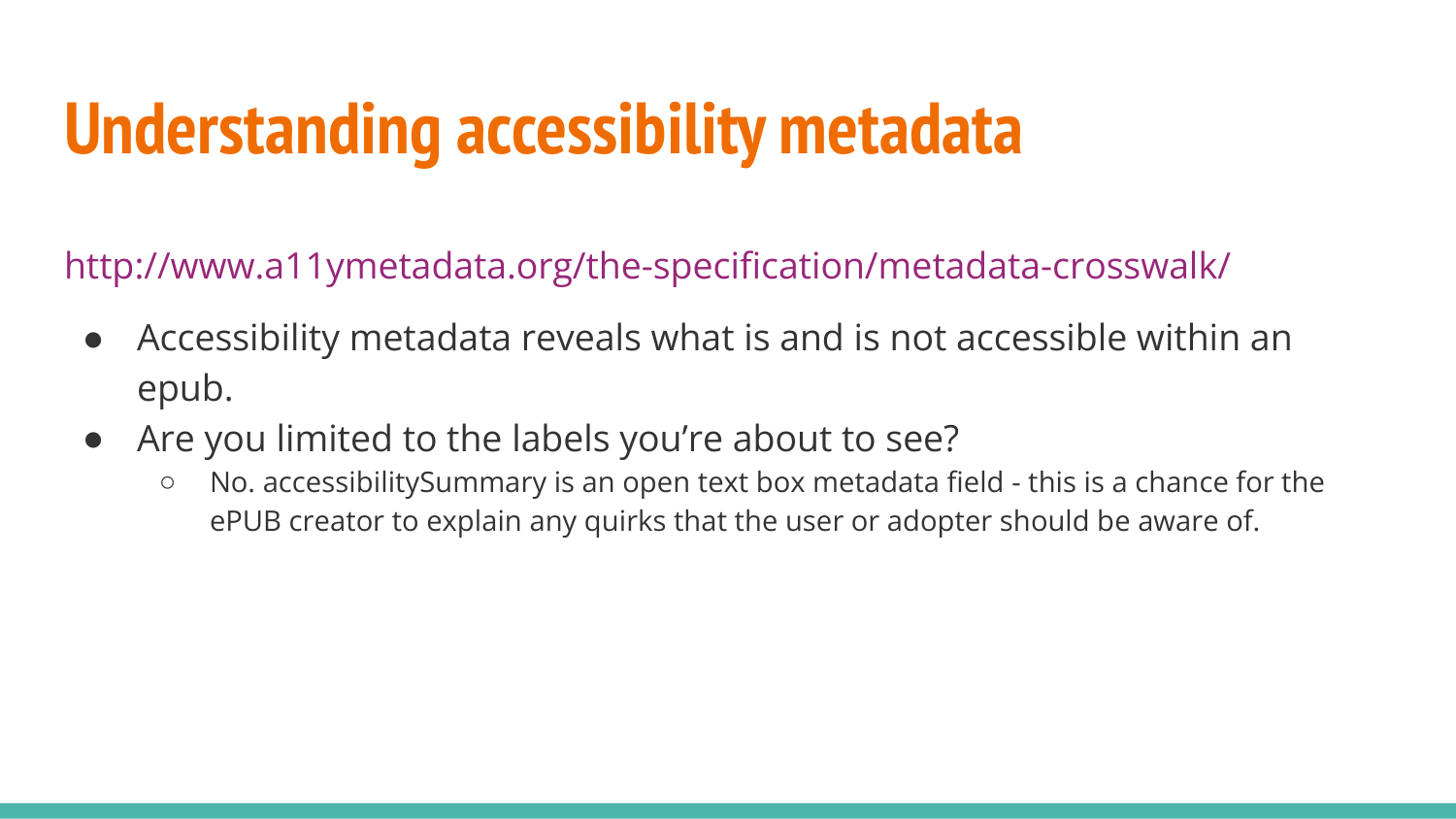

# Understanding accessibility metadata

http://www.a11ymetadata.org/the-specification/metadata-crosswalk/
Accessibility metadata reveals what is and is not accessible within an epub.
Are you limited to the labels you’re about to see?
No. accessibilitySummary is an open text box metadata field - this is a chance for the ePUB creator to explain any quirks that the user or adopter should be aware of.